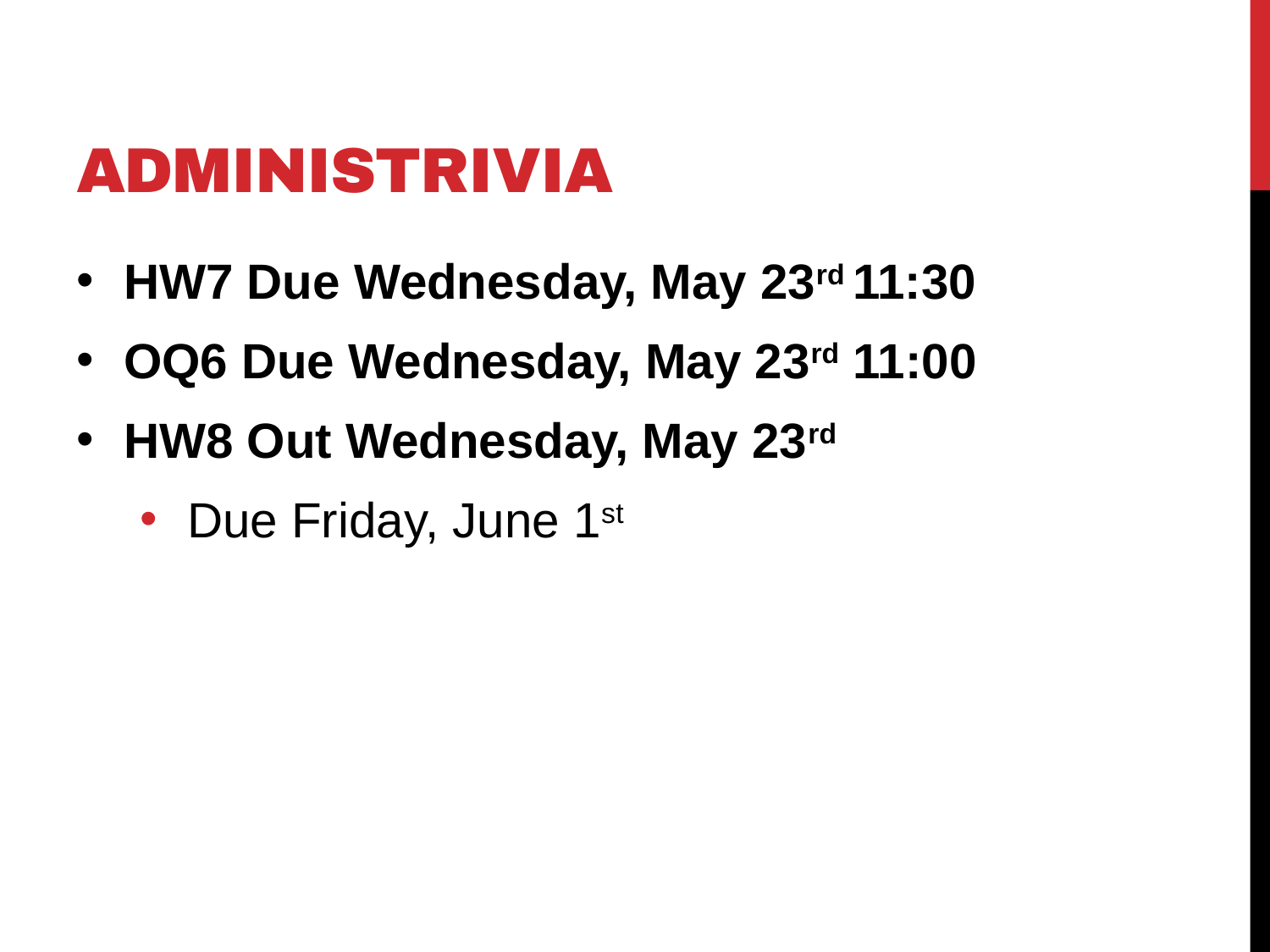

# Administrivia
HW7 Due Wednesday, May 23rd 11:30
OQ6 Due Wednesday, May 23rd 11:00
HW8 Out Wednesday, May 23rd
Due Friday, June 1st